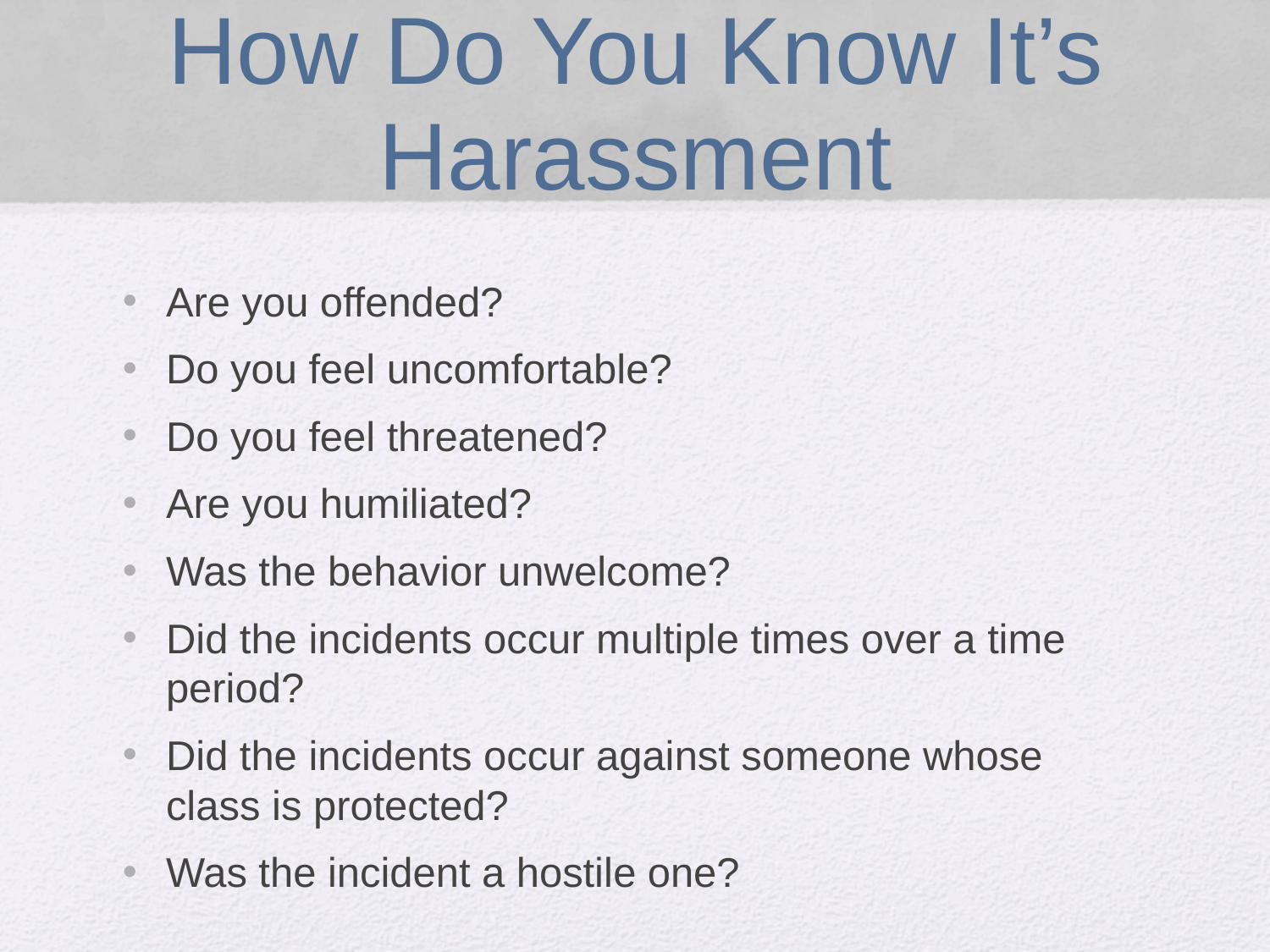

# How Do You Know It’s Harassment
Are you offended?
Do you feel uncomfortable?
Do you feel threatened?
Are you humiliated?
Was the behavior unwelcome?
Did the incidents occur multiple times over a time period?
Did the incidents occur against someone whose class is protected?
Was the incident a hostile one?